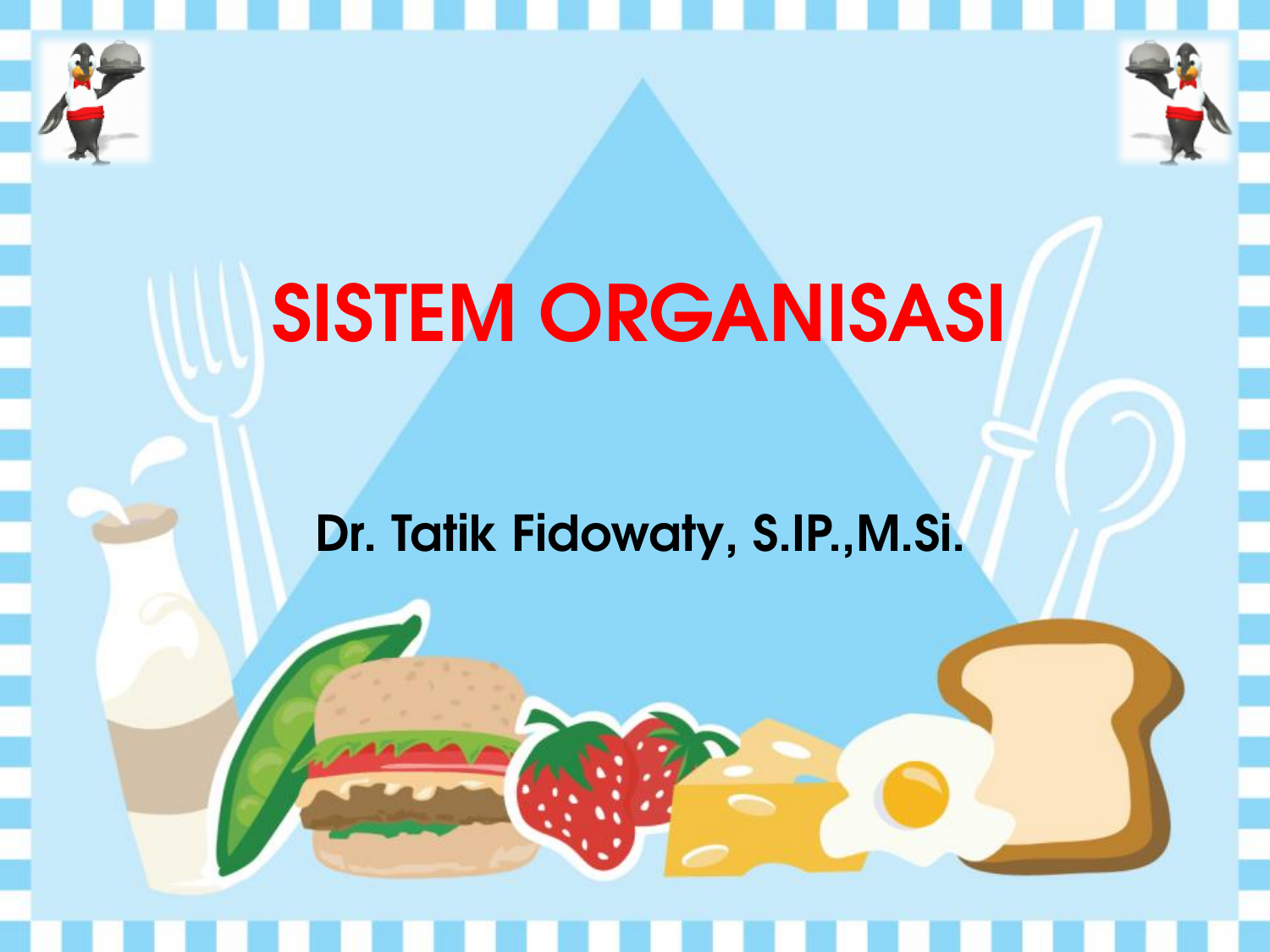

# SISTEM ORGANISASI

Dr. Tatik Fidowaty, S.IP.,M.Si.